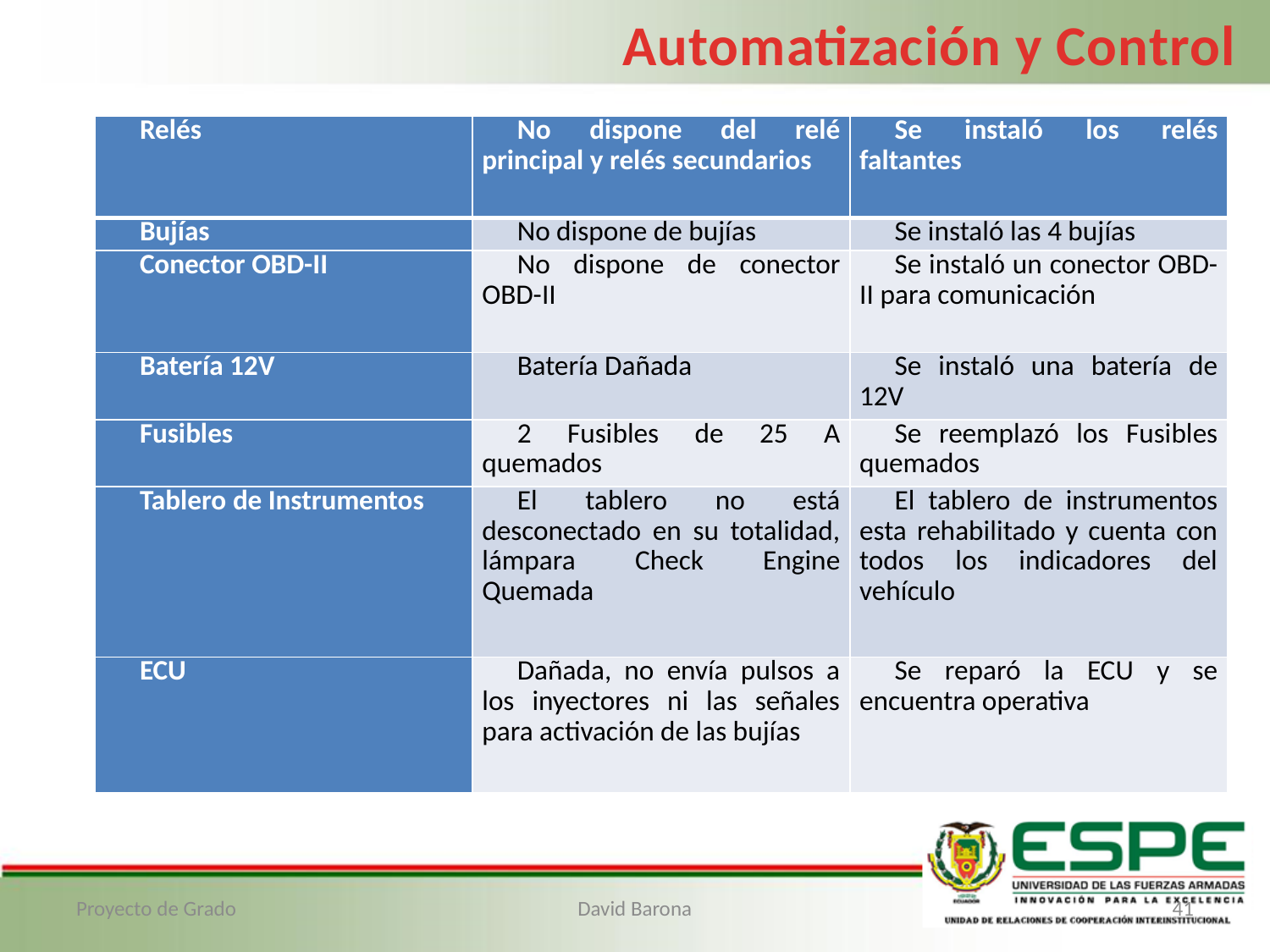

Automatización y Control
| Relés | No dispone del relé principal y relés secundarios | Se instaló los relés faltantes |
| --- | --- | --- |
| Bujías | No dispone de bujías | Se instaló las 4 bujías |
| Conector OBD-II | No dispone de conector OBD-II | Se instaló un conector OBD-II para comunicación |
| Batería 12V | Batería Dañada | Se instaló una batería de 12V |
| Fusibles | 2 Fusibles de 25 A quemados | Se reemplazó los Fusibles quemados |
| Tablero de Instrumentos | El tablero no está desconectado en su totalidad, lámpara Check Engine Quemada | El tablero de instrumentos esta rehabilitado y cuenta con todos los indicadores del vehículo |
| ECU | Dañada, no envía pulsos a los inyectores ni las señales para activación de las bujías | Se reparó la ECU y se encuentra operativa |
Proyecto de Grado
David Barona
41